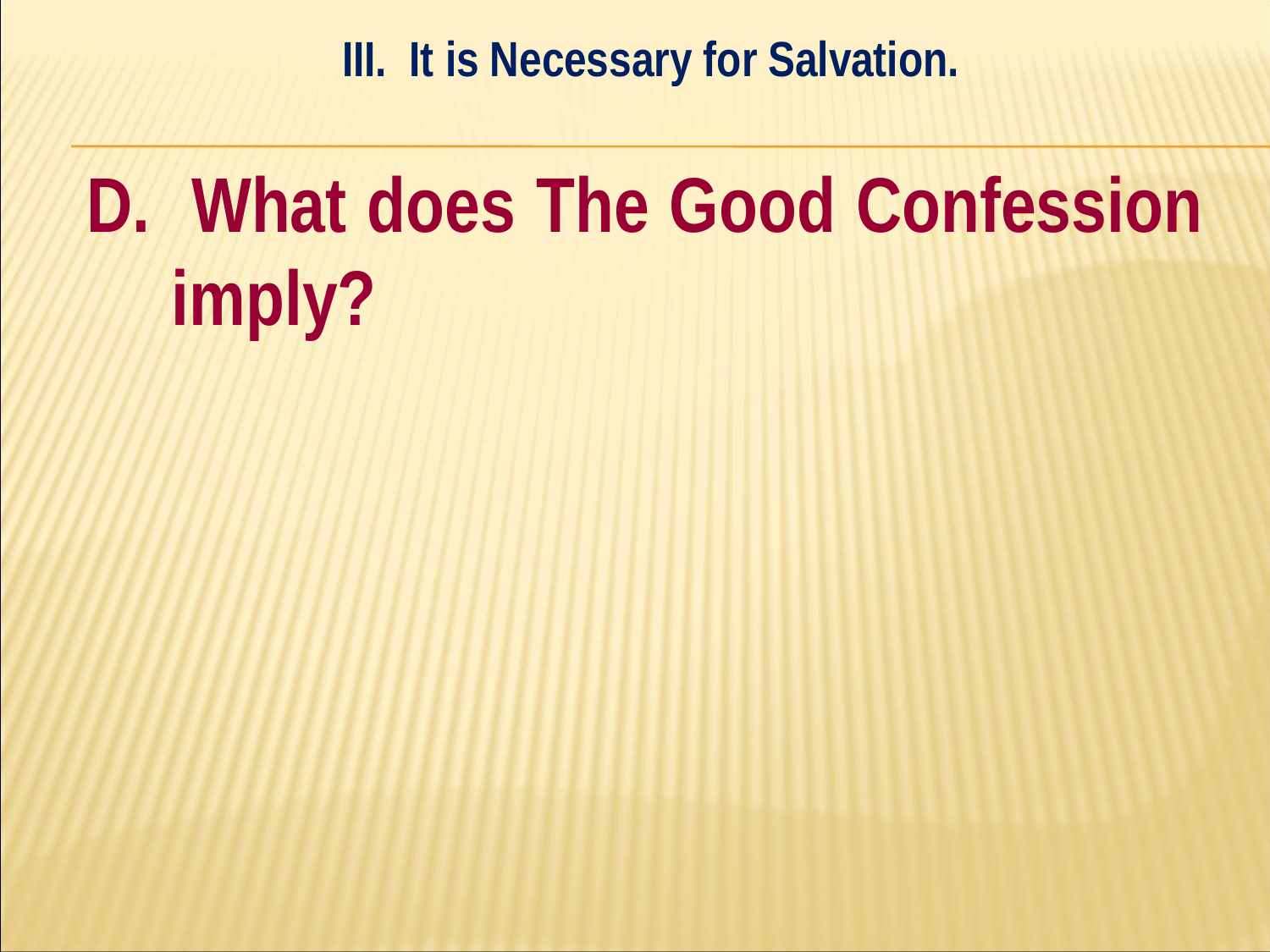

III.  It is Necessary for Salvation.
#
D.  What does The Good Confession imply?